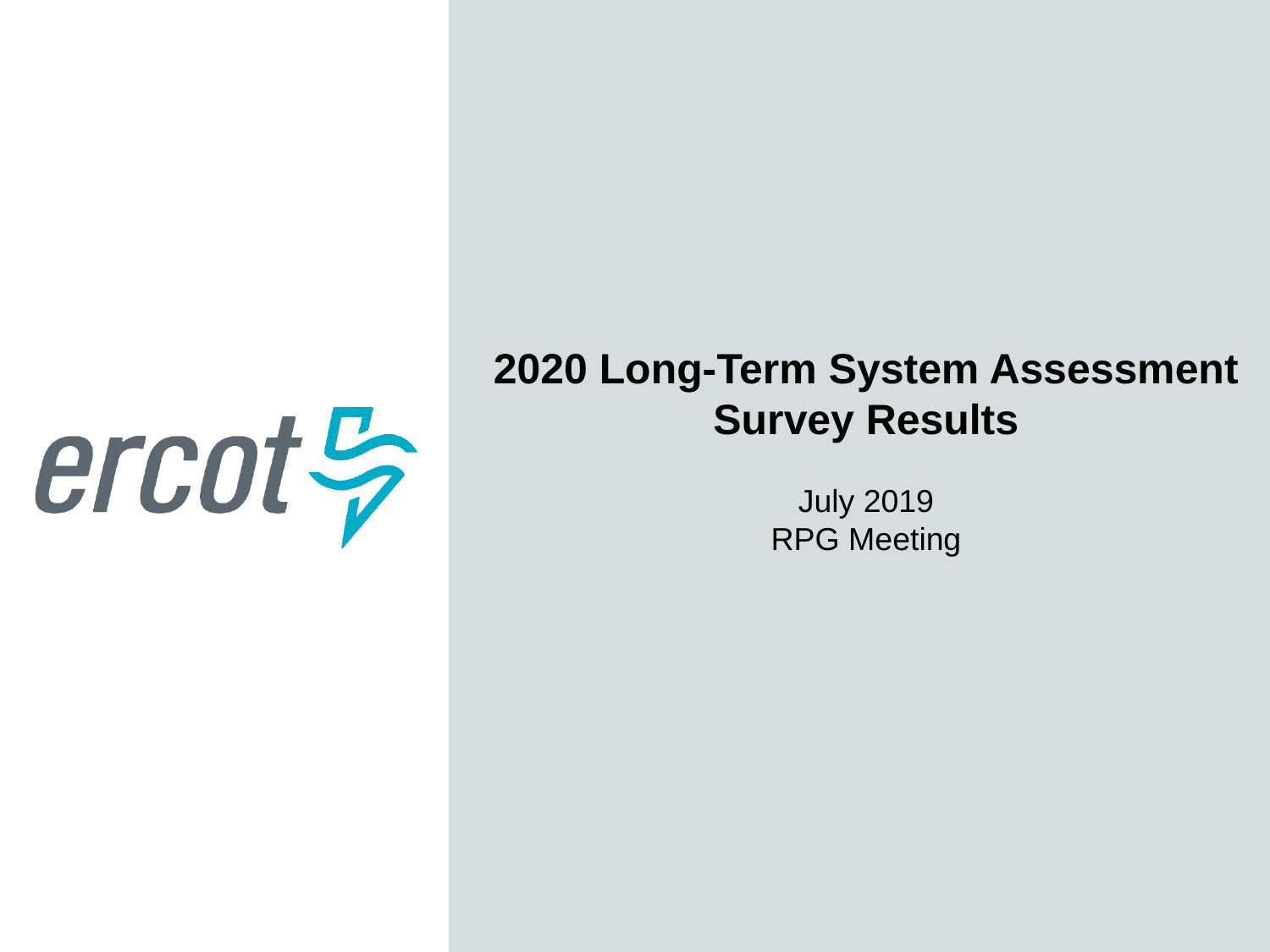

2020 Long-Term System Assessment Survey Results

July 2019
RPG Meeting